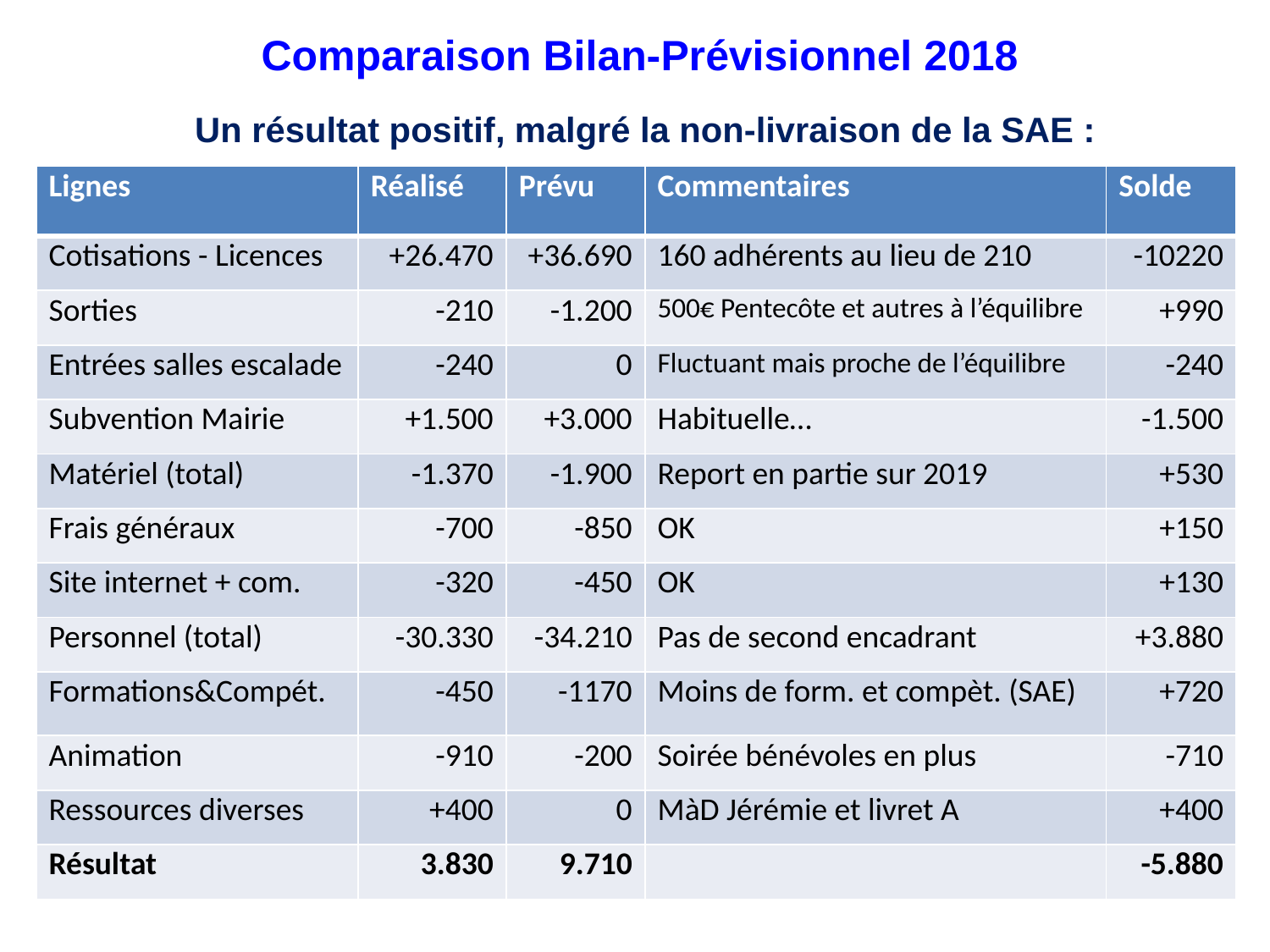

# Comparaison Bilan-Prévisionnel 2018
Un résultat positif, malgré la non-livraison de la SAE :
| Lignes | Réalisé | Prévu | Commentaires | Solde |
| --- | --- | --- | --- | --- |
| Cotisations - Licences | +26.470 | +36.690 | 160 adhérents au lieu de 210 | -10220 |
| Sorties | -210 | -1.200 | 500€ Pentecôte et autres à l’équilibre | +990 |
| Entrées salles escalade | -240 | 0 | Fluctuant mais proche de l’équilibre | -240 |
| Subvention Mairie | +1.500 | +3.000 | Habituelle… | -1.500 |
| Matériel (total) | -1.370 | -1.900 | Report en partie sur 2019 | +530 |
| Frais généraux | -700 | -850 | OK | +150 |
| Site internet + com. | -320 | -450 | OK | +130 |
| Personnel (total) | -30.330 | -34.210 | Pas de second encadrant | +3.880 |
| Formations&Compét. | -450 | -1170 | Moins de form. et compèt. (SAE) | +720 |
| Animation | -910 | -200 | Soirée bénévoles en plus | -710 |
| Ressources diverses | +400 | 0 | MàD Jérémie et livret A | +400 |
| Résultat | 3.830 | 9.710 |  | -5.880 |